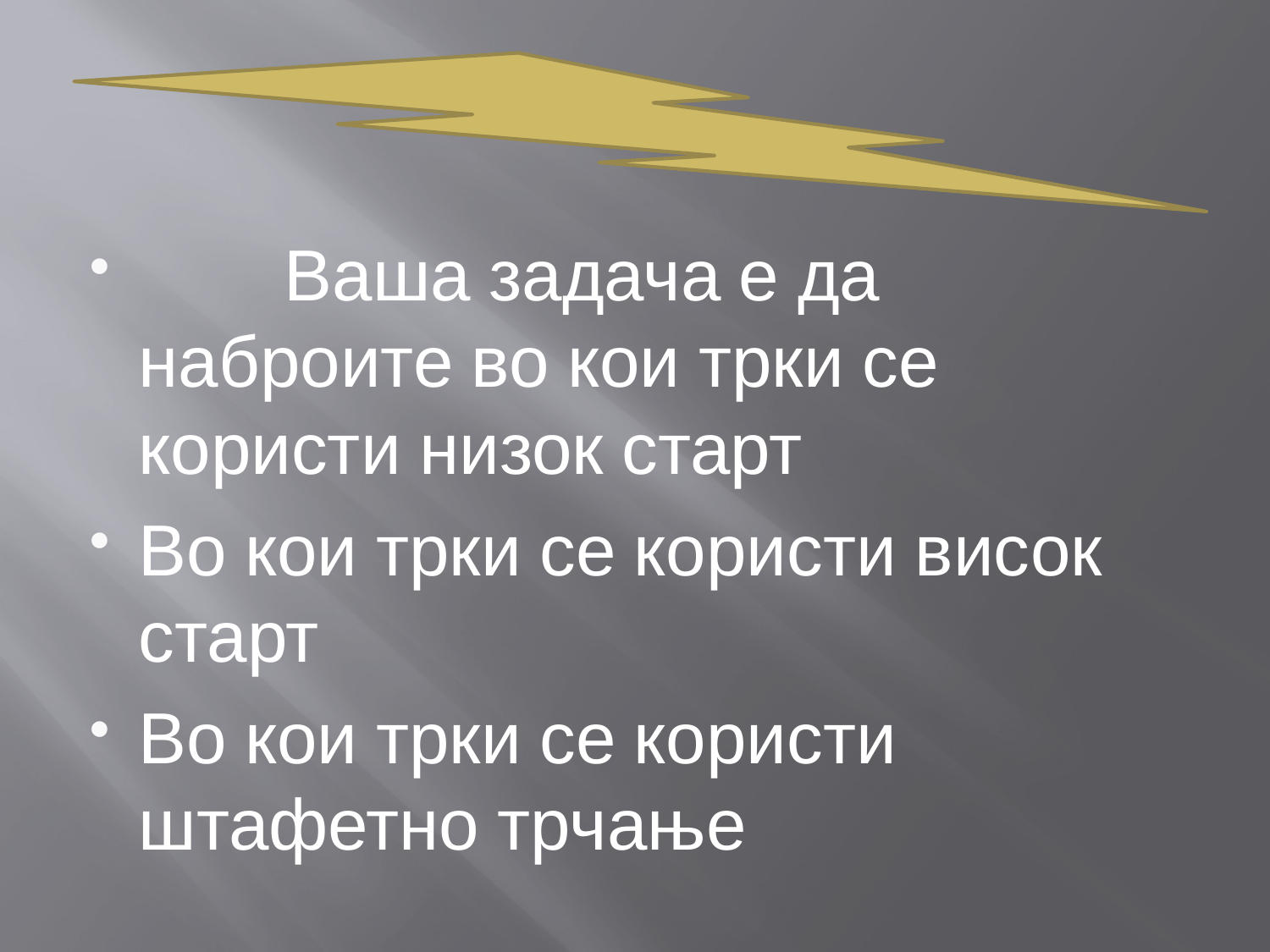

#

        Ваша задача е да  наброите во кои трки се користи низок старт
Во кои трки се користи висок старт
Во кои трки се користи штафетно трчање